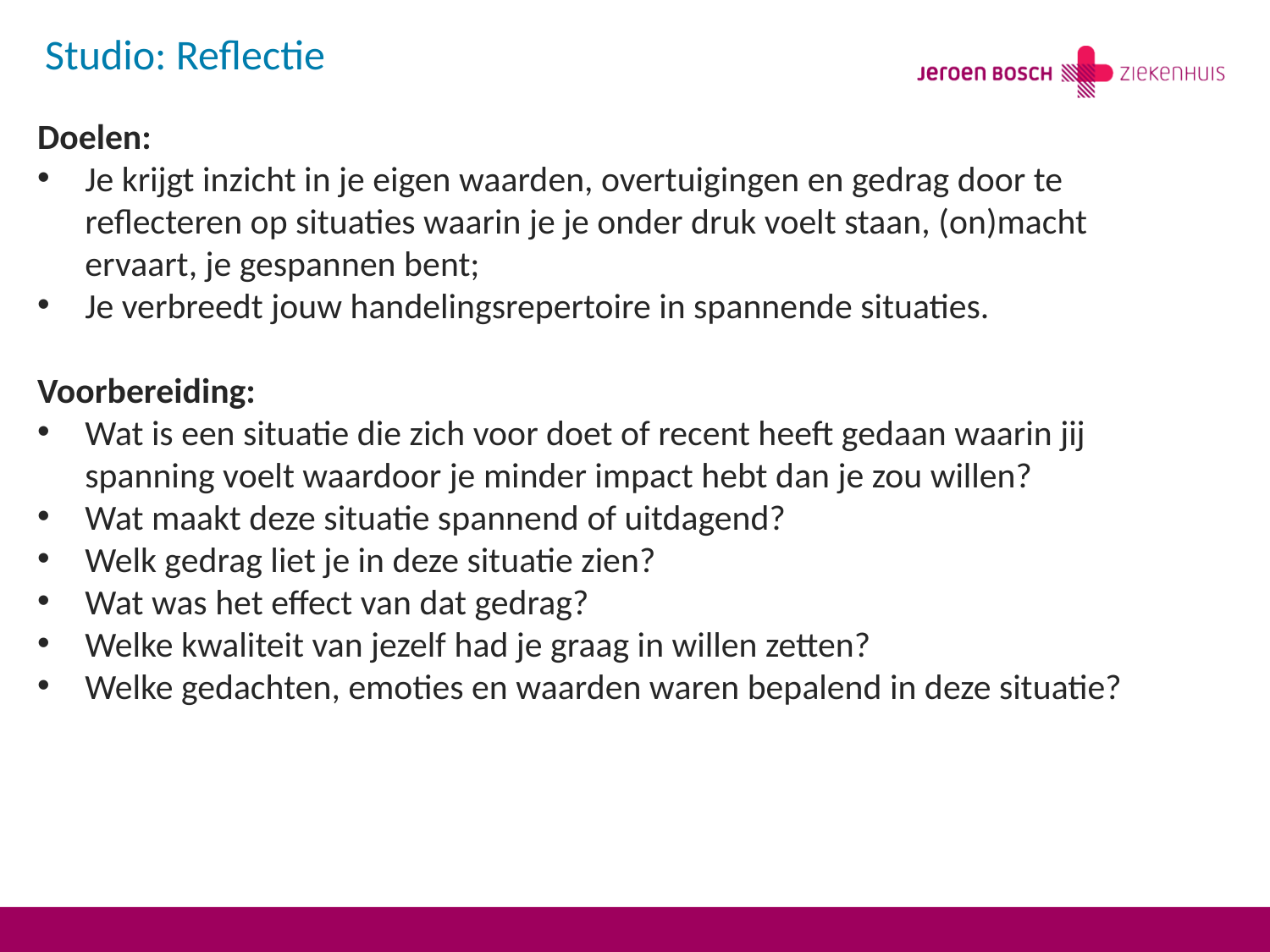

# Studio: Reflectie
Doelen:
Je krijgt inzicht in je eigen waarden, overtuigingen en gedrag door te reflecteren op situaties waarin je je onder druk voelt staan, (on)macht ervaart, je gespannen bent;
Je verbreedt jouw handelingsrepertoire in spannende situaties.

Voorbereiding:
Wat is een situatie die zich voor doet of recent heeft gedaan waarin jij spanning voelt waardoor je minder impact hebt dan je zou willen?
Wat maakt deze situatie spannend of uitdagend?
Welk gedrag liet je in deze situatie zien?
Wat was het effect van dat gedrag?
Welke kwaliteit van jezelf had je graag in willen zetten?
Welke gedachten, emoties en waarden waren bepalend in deze situatie?